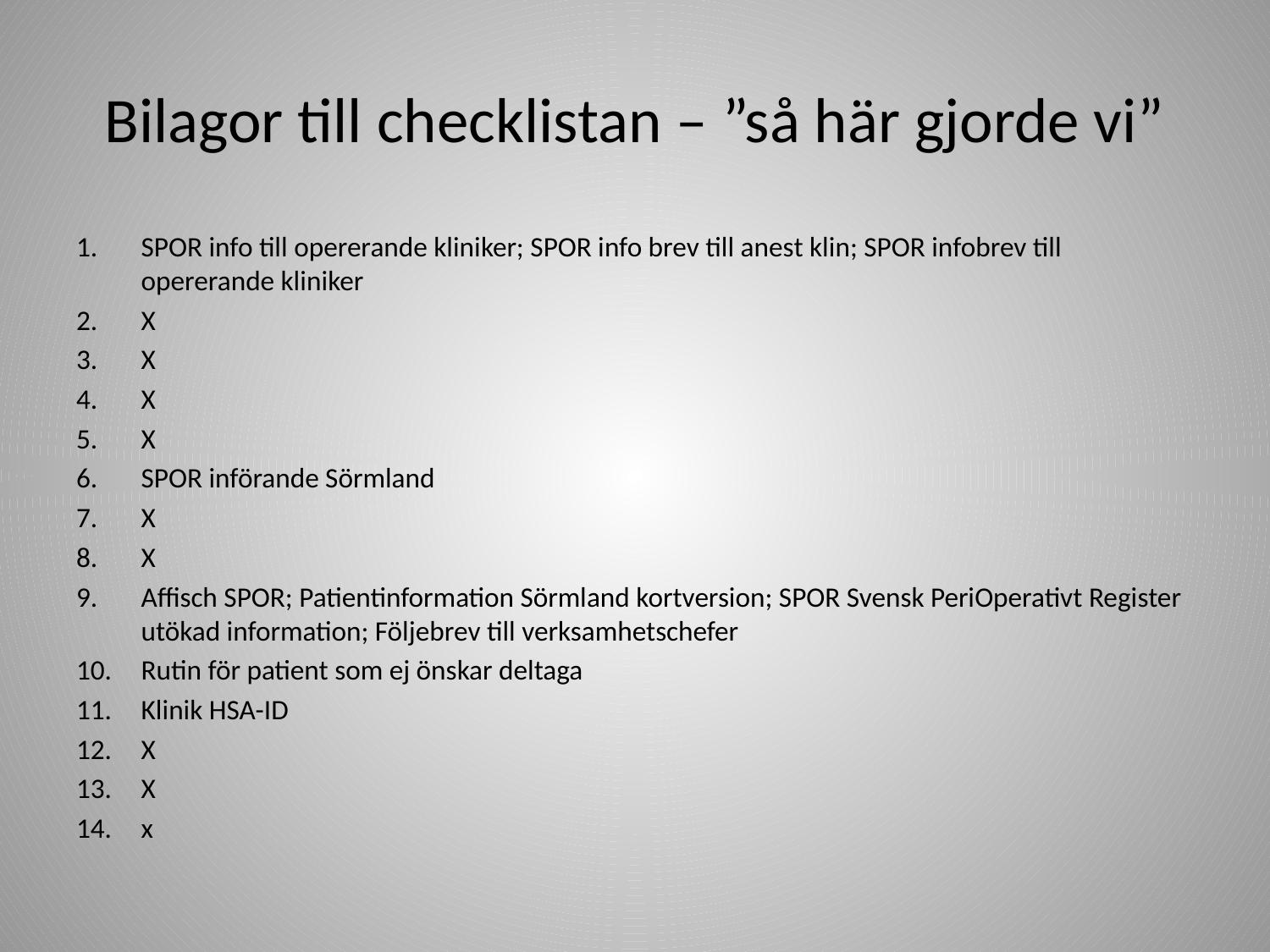

# Bilagor till checklistan – ”så här gjorde vi”
SPOR info till opererande kliniker; SPOR info brev till anest klin; SPOR infobrev till opererande kliniker
X
X
X
X
SPOR införande Sörmland
X
X
Affisch SPOR; Patientinformation Sörmland kortversion; SPOR Svensk PeriOperativt Register utökad information; Följebrev till verksamhetschefer
Rutin för patient som ej önskar deltaga
Klinik HSA-ID
X
X
x